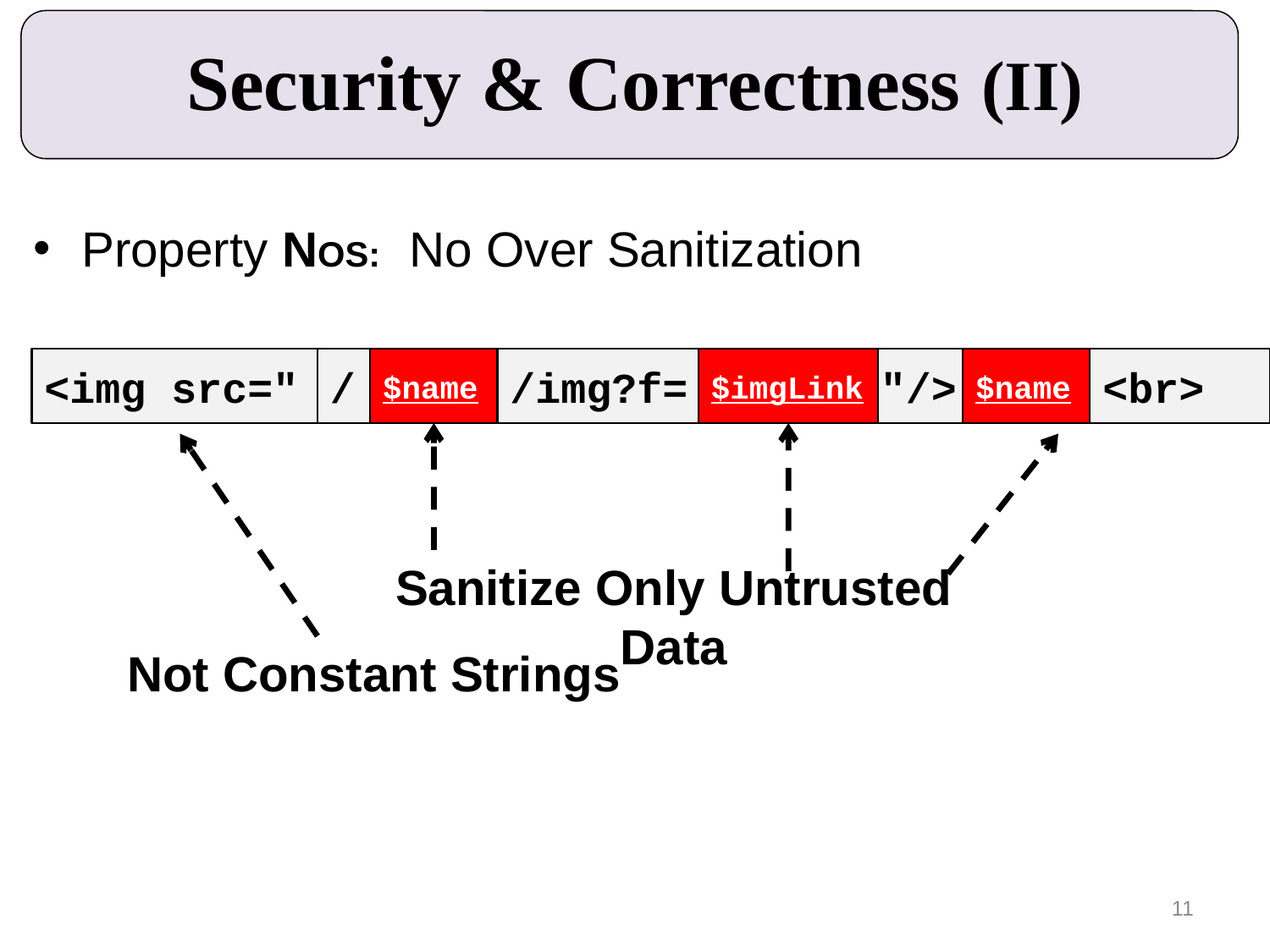

# Security & Correctness (II)

Property NOS:   No Over Sanitization

<img src="
/
$name
/img?f=
$imgLink
"/>
$name
<br>
Sanitize Only Untrusted Data
Not Constant Strings
11